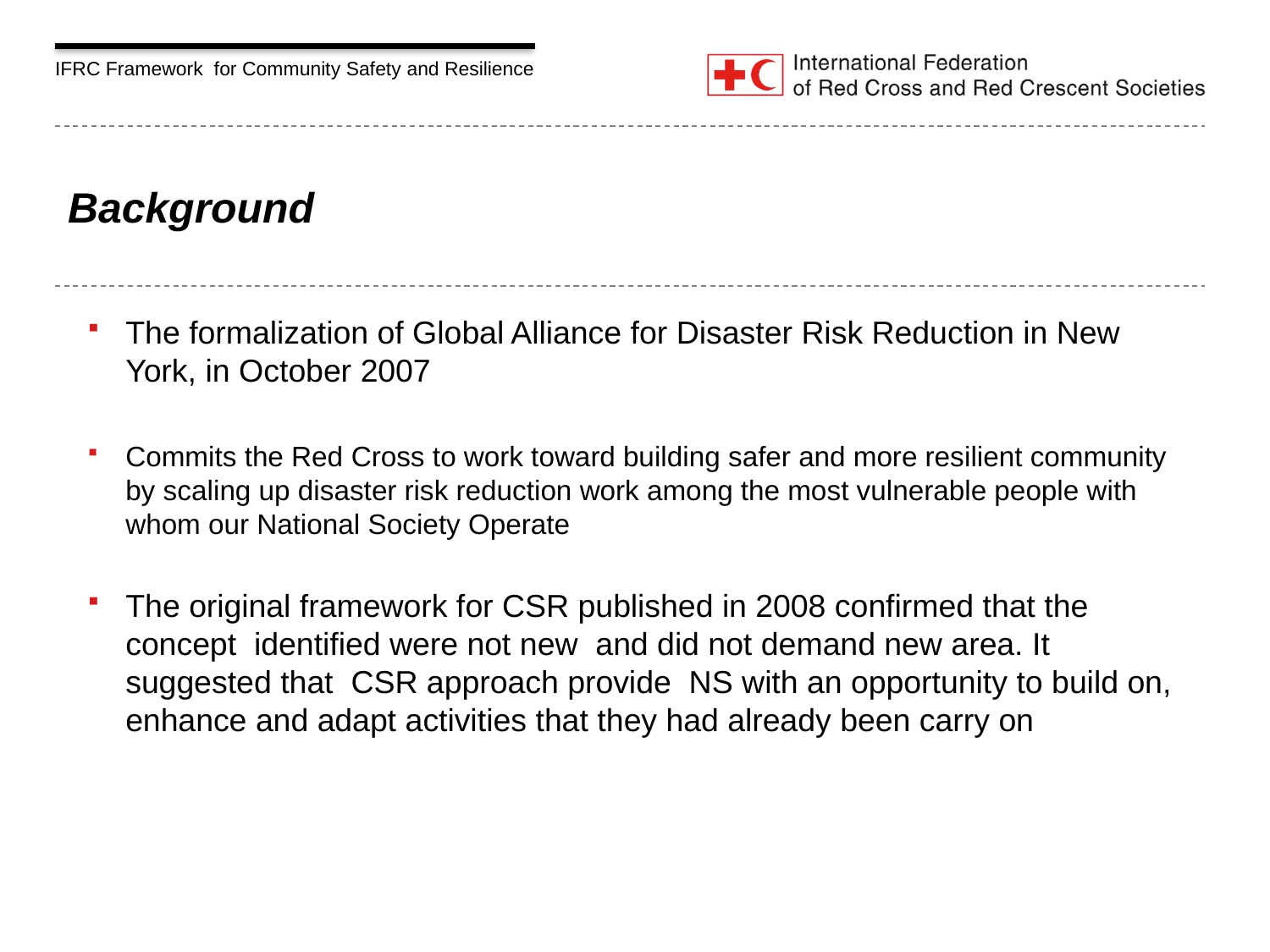

# Background
The formalization of Global Alliance for Disaster Risk Reduction in New York, in October 2007

Commits the Red Cross to work toward building safer and more resilient community  by scaling up disaster risk reduction work among the most vulnerable people with whom our National Society Operate

The original framework for CSR published in 2008 confirmed that the concept  identified were not new  and did not demand new area. It suggested that  CSR approach provide  NS with an opportunity to build on, enhance and adapt activities that they had already been carry on